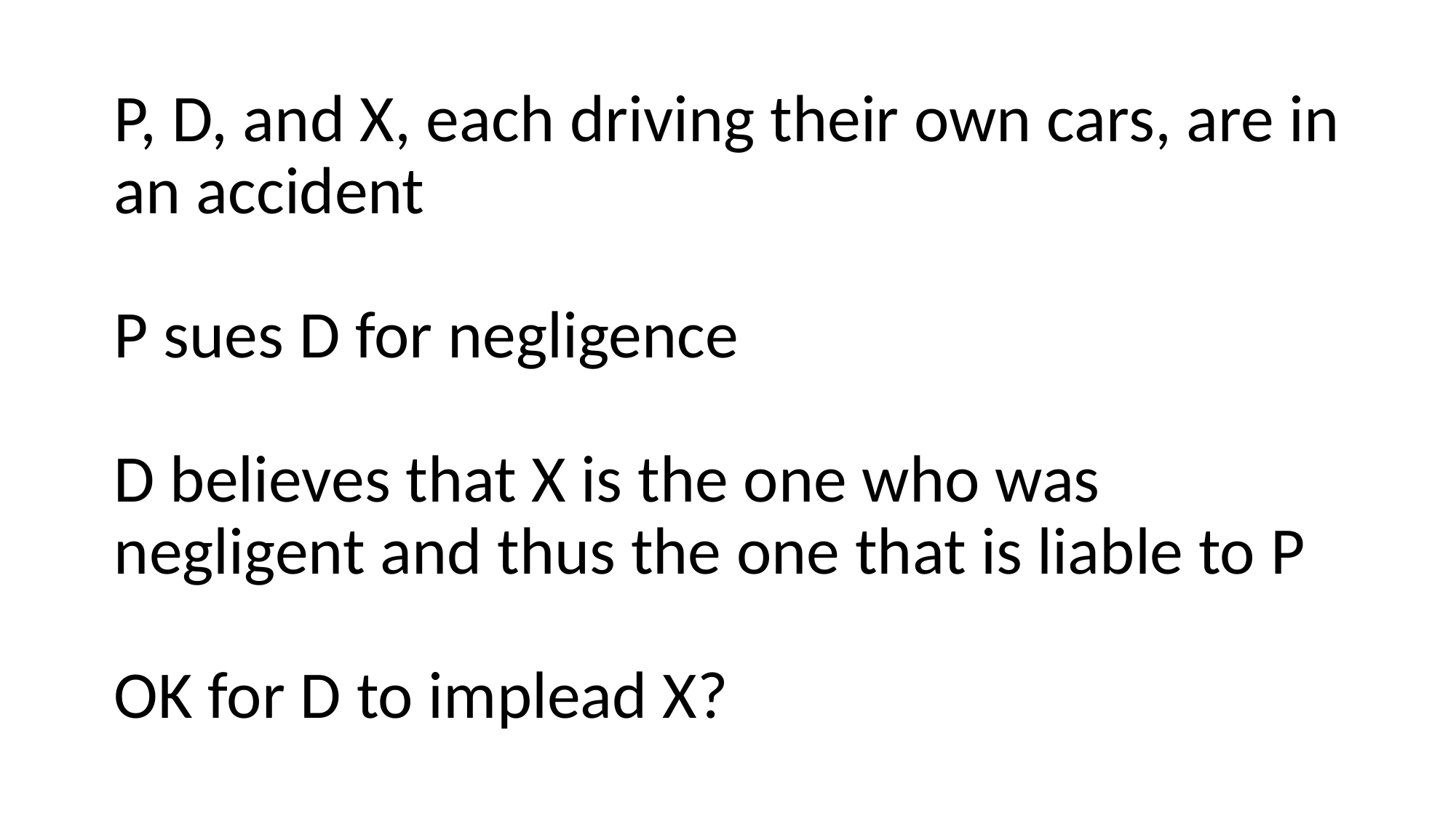

# P, D, and X, each driving their own cars, are in an accident P sues D for negligence D believes that X is the one who was negligent and thus the one that is liable to P OK for D to implead X?